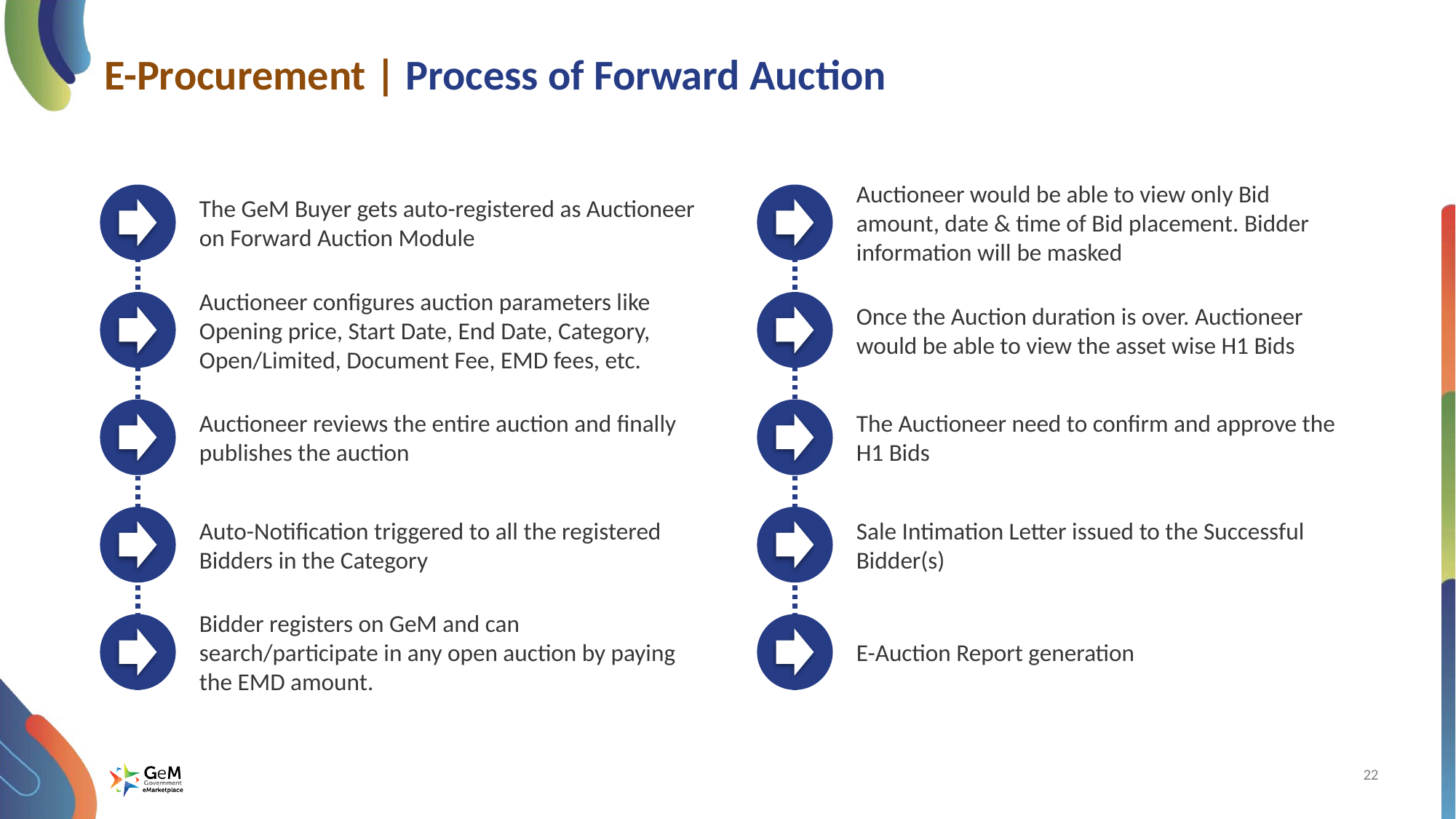

# E-Procurement | Process of Forward Auction

Forward Auction Creation
The GeM Buyer gets auto-registered as Auctioneer on Forward Auction Module
Auctioneer would be able to view only Bid amount, date & time of Bid placement. Bidder information will be masked

Once the Auction duration is over. Auctioneer would be able to view the asset wise H1 Bids
Auctioneer configures auction parameters like Opening price, Start Date, End Date, Category, Open/Limited, Document Fee, EMD fees, etc.

Auctioneer reviews the entire auction and finally publishes the auction
The Auctioneer need to confirm and approve the H1 Bids

Auto-Notification triggered to all the registered Bidders in the Category
Sale Intimation Letter issued to the Successful Bidder(s)

Bidder registers on GeM and can search/participate in any open auction by paying the EMD amount.
E-Auction Report generation